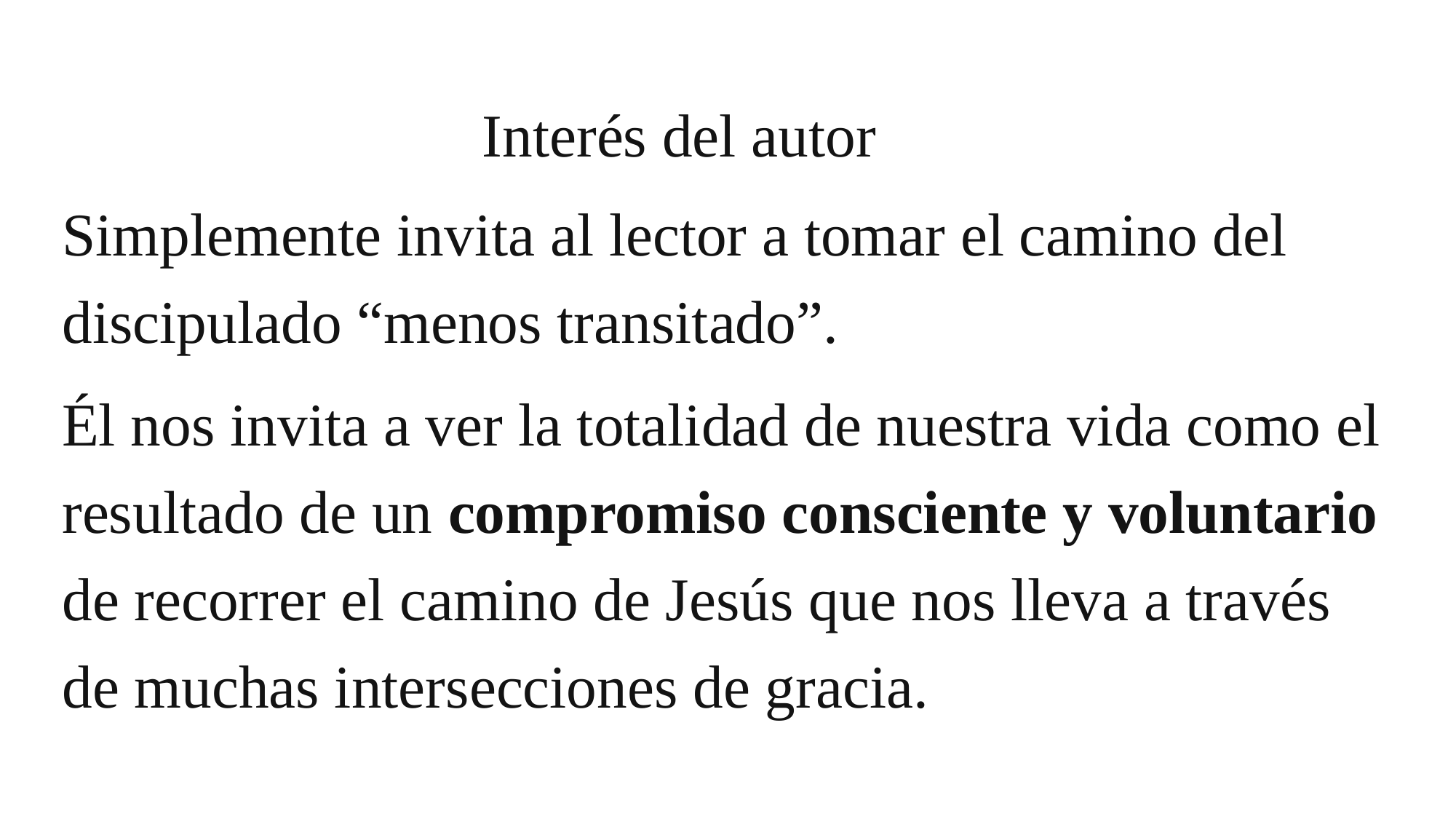

# Interés del autor
Simplemente invita al lector a tomar el camino del discipulado “menos transitado”.
Él nos invita a ver la totalidad de nuestra vida como el resultado de un compromiso consciente y voluntario de recorrer el camino de Jesús que nos lleva a través de muchas intersecciones de gracia.